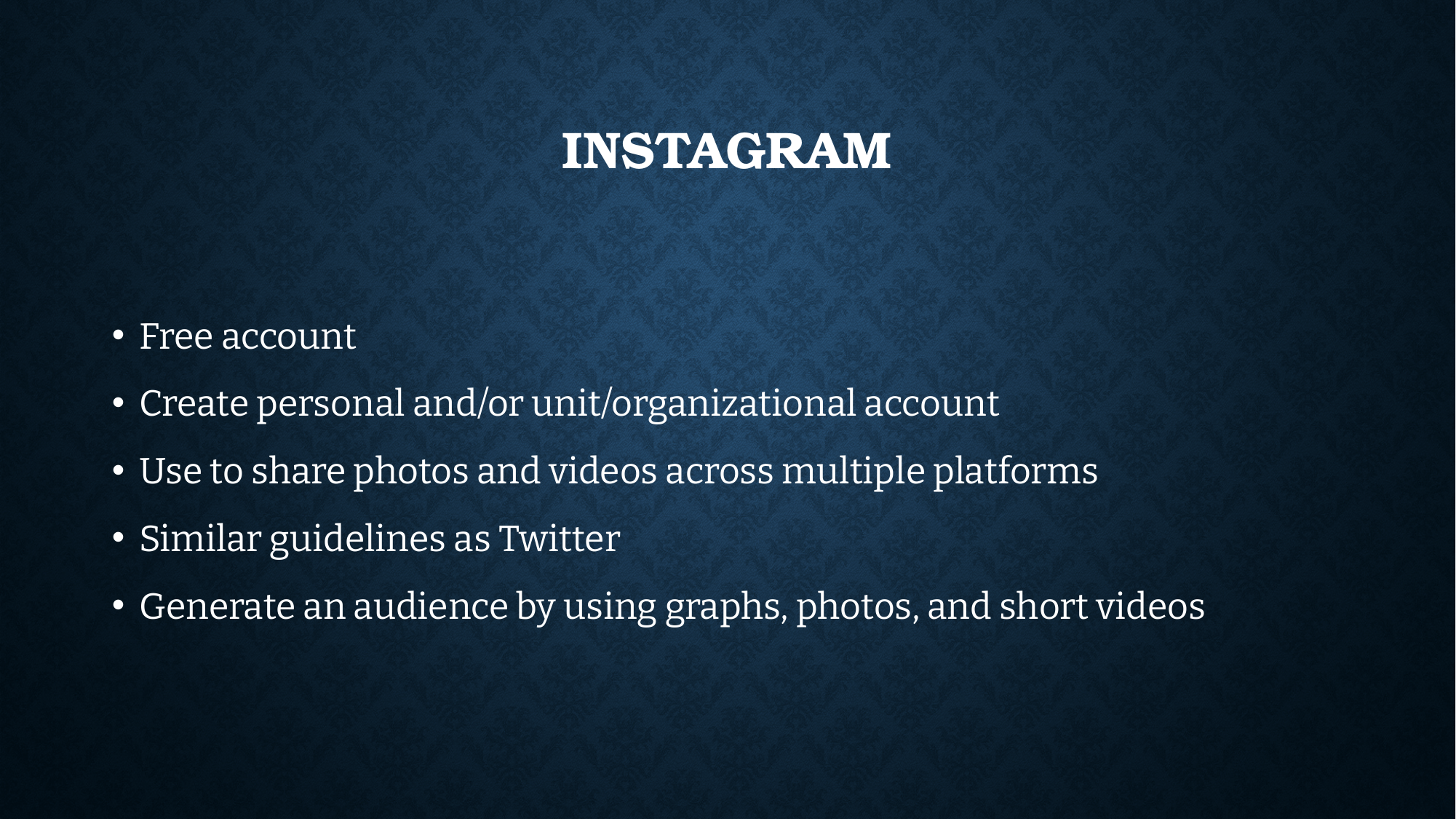

# instagram
Free account
Create personal and/or unit/organizational account
Use to share photos and videos across multiple platforms
Similar guidelines as Twitter
Generate an audience by using graphs, photos, and short videos